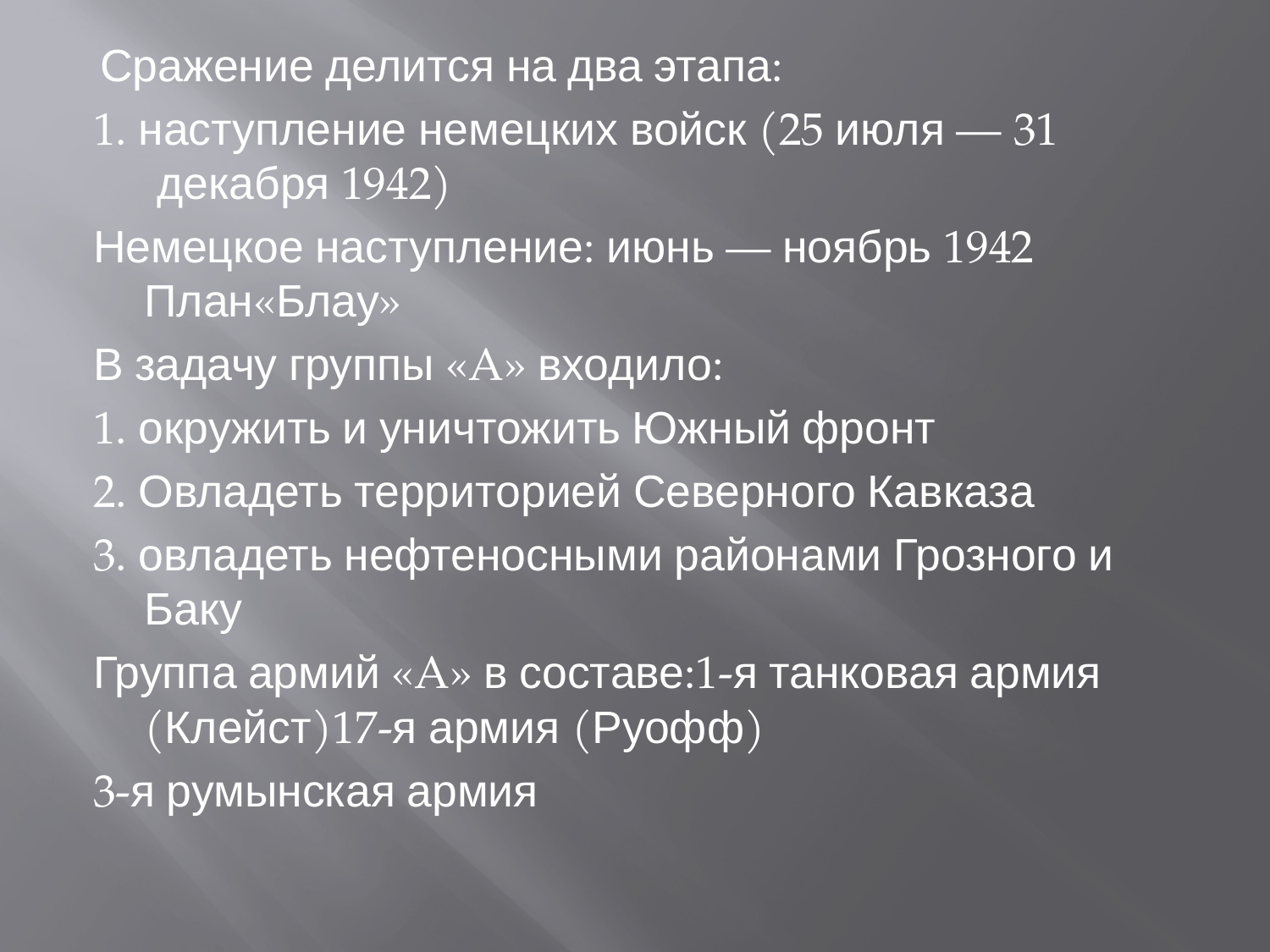

Сражение делится на два этапа:
1. наступление немецких войск (25 июля — 31 декабря 1942)
Немецкое наступление: июнь — ноябрь 1942 План«Блау»
В задачу группы «A» входило:
1. окружить и уничтожить Южный фронт
2. Овладеть территорией Северного Кавказа
3. овладеть нефтеносными районами Грозного и Баку
Группа армий «A» в составе:1-я танковая армия (Клейст)17-я армия (Руофф)
3-я румынская армия